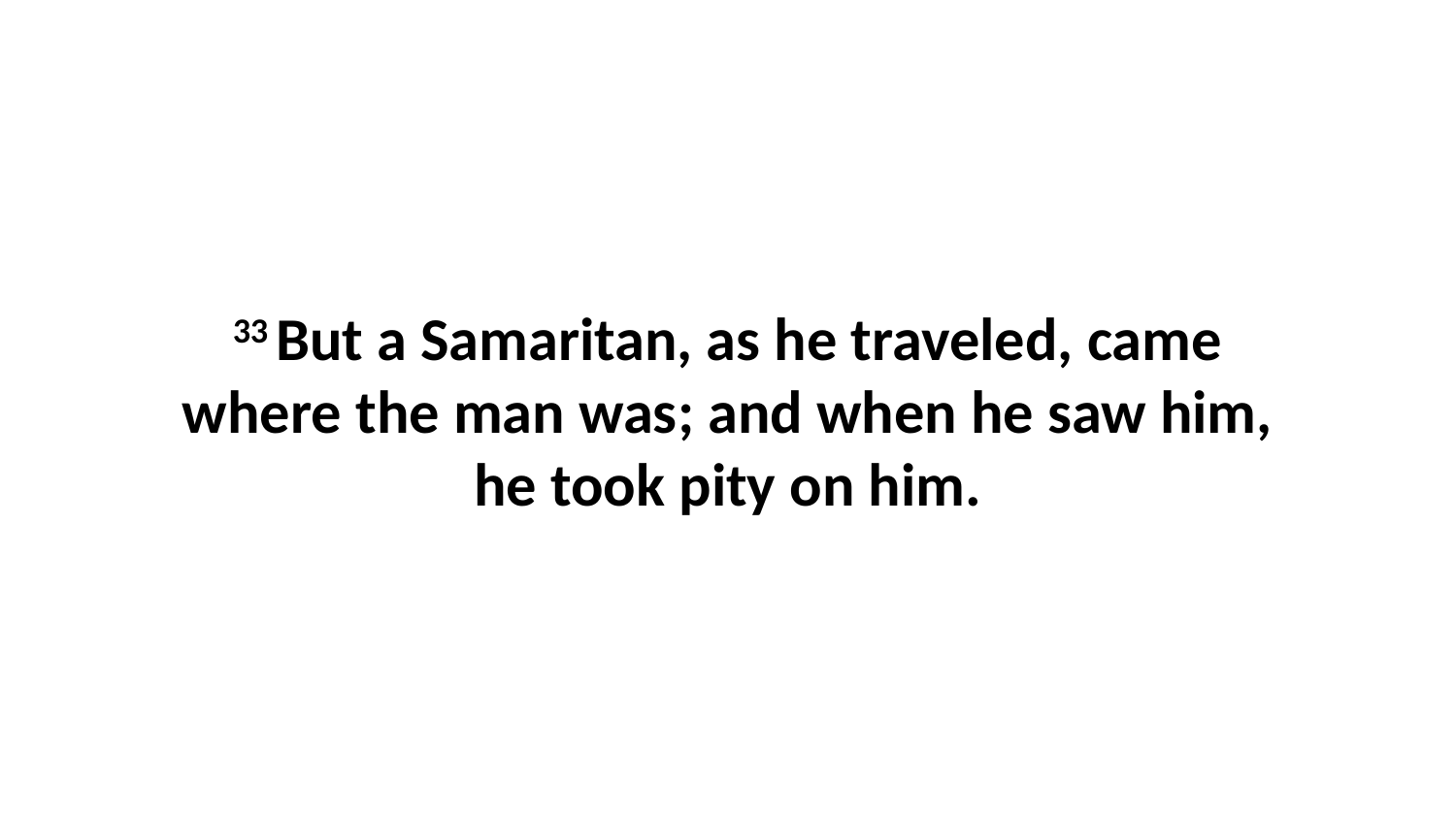

33 But a Samaritan, as he traveled, came where the man was; and when he saw him, he took pity on him.